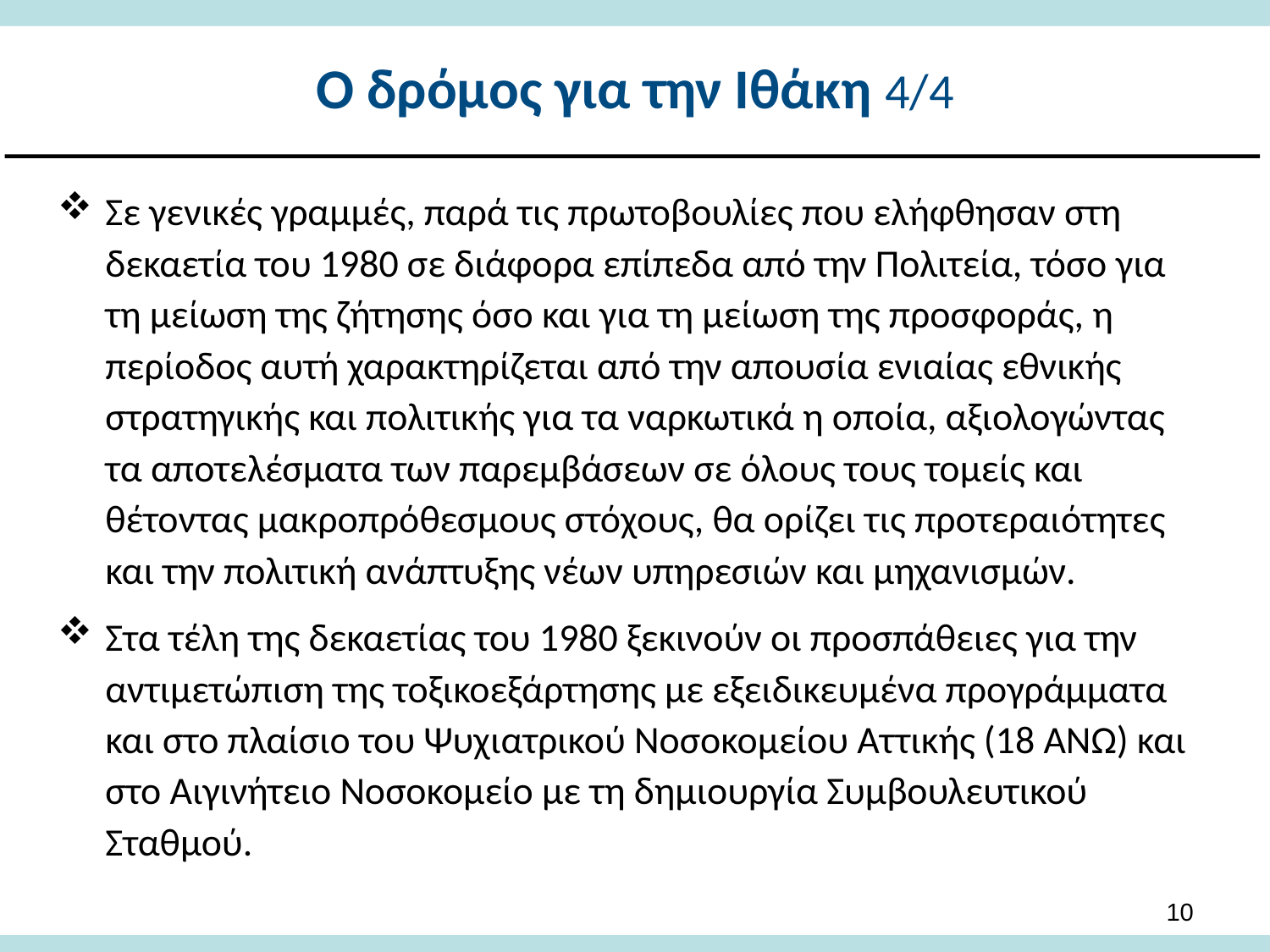

# Ο δρόμος για την Ιθάκη 4/4
Σε γενικές γραμμές, παρά τις πρωτοβουλίες που ελήφθησαν στη δεκαετία του 1980 σε διάφορα επίπεδα από την Πολιτεία, τόσο για τη μείωση της ζήτησης όσο και για τη μείωση της προσφοράς, η περίοδος αυτή χαρακτηρίζεται από την απουσία ενιαίας εθνικής στρατηγικής και πολιτικής για τα ναρκωτικά η οποία, αξιολογώντας τα αποτελέσματα των παρεμβάσεων σε όλους τους τομείς και θέτοντας μακροπρόθεσμους στόχους, θα ορίζει τις προτεραιότητες και την πολιτική ανάπτυξης νέων υπηρεσιών και μηχανισμών.
Στα τέλη της δεκαετίας του 1980 ξεκινούν οι προσπάθειες για την αντιμετώπιση της τοξικοεξάρτησης με εξειδικευμένα προγράμματα και στο πλαίσιο του Ψυχιατρικού Νοσοκομείου Αττικής (18 ΑΝΩ) και στο Αιγινήτειο Νοσοκομείο με τη δημιουργία Συμβουλευτικού Σταθμού.
10